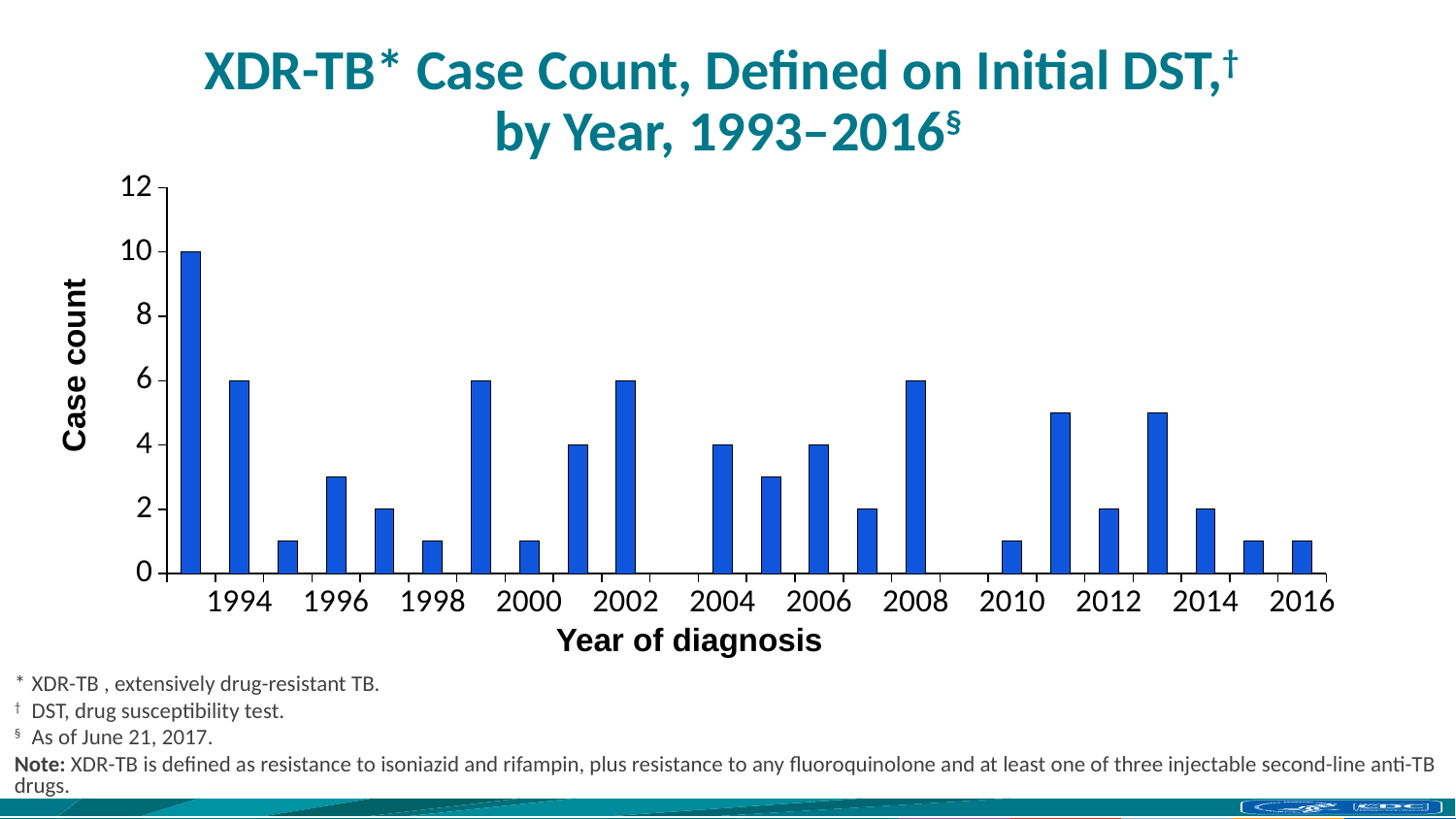

# XDR-TB* Case Count, Defined on Initial DST,† by Year, 1993–2016§

### Chart

| Category | Series 1 |
|---|---|
|  | 10.0 |
| 1994 | 6.0 |
|  | 1.0 |
| 1996 | 3.0 |
|  | 2.0 |
| 1998 | 1.0 |
|  | 6.0 |
| 2000 | 1.0 |
|  | 4.0 |
| 2002 | 6.0 |
|  | 0.0 |
| 2004 | 4.0 |
|  | 3.0 |
| 2006 | 4.0 |
|  | 2.0 |
| 2008 | 6.0 |
|  | 0.0 |
| 2010 | 1.0 |
|  | 5.0 |
| 2012 | 2.0 |
|  | 5.0 |
| 2014 | 2.0 |
|  | 1.0 |
| 2016 | 1.0 |
Case count
Year of diagnosis
*	XDR-TB , extensively drug-resistant TB.
†	DST, drug susceptibility test.
§	As of June 21, 2017.
Note: XDR-TB is defined as resistance to isoniazid and rifampin, plus resistance to any fluoroquinolone and at least one of three injectable second-line anti-TB drugs.